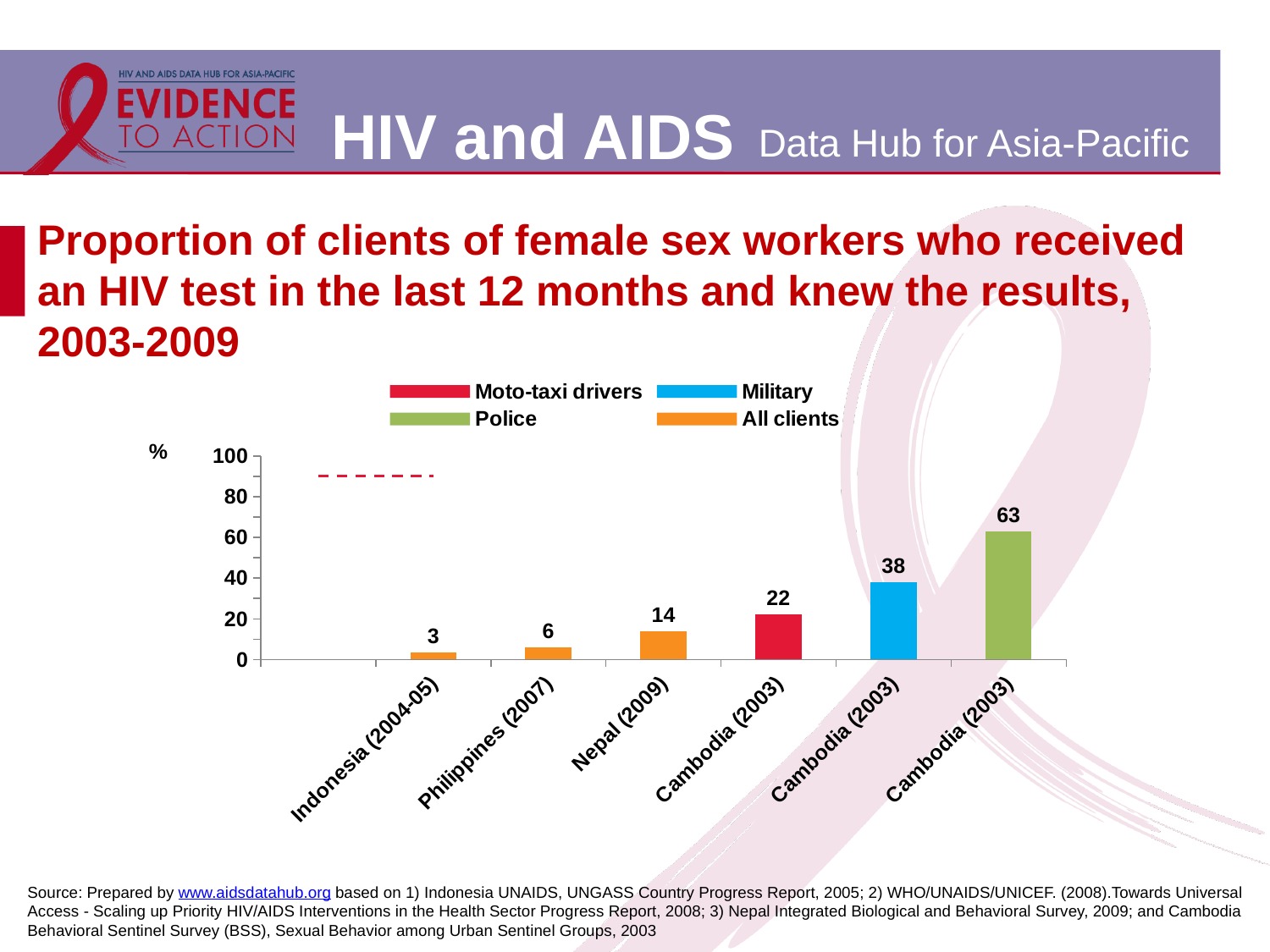

# Proportion of clients of female sex workers who received an HIV test in the last 12 months and knew the results, 2003-2009

[unsupported chart]

Source: Prepared by www.aidsdatahub.org based on 1) Indonesia UNAIDS, UNGASS Country Progress Report, 2005; 2) WHO/UNAIDS/UNICEF. (2008).Towards Universal Access - Scaling up Priority HIV/AIDS Interventions in the Health Sector Progress Report, 2008; 3) Nepal Integrated Biological and Behavioral Survey, 2009; and Cambodia Behavioral Sentinel Survey (BSS), Sexual Behavior among Urban Sentinel Groups, 2003